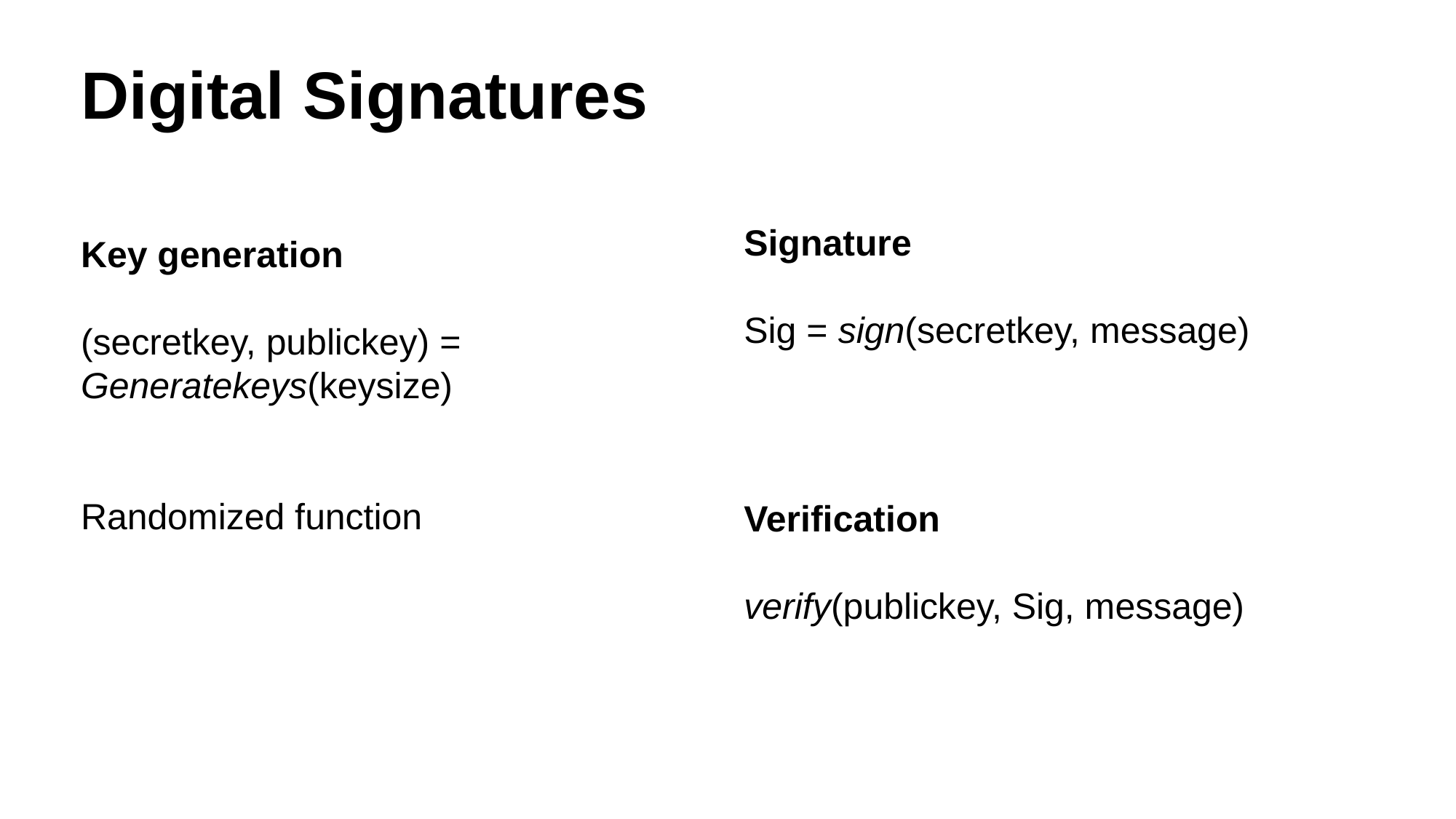

# Digital Signatures

Signature

Sig = sign(secretkey, message)

Key generation

(secretkey, publickey) = Generatekeys(keysize)

Randomized function

Verification

verify(publickey, Sig, message)